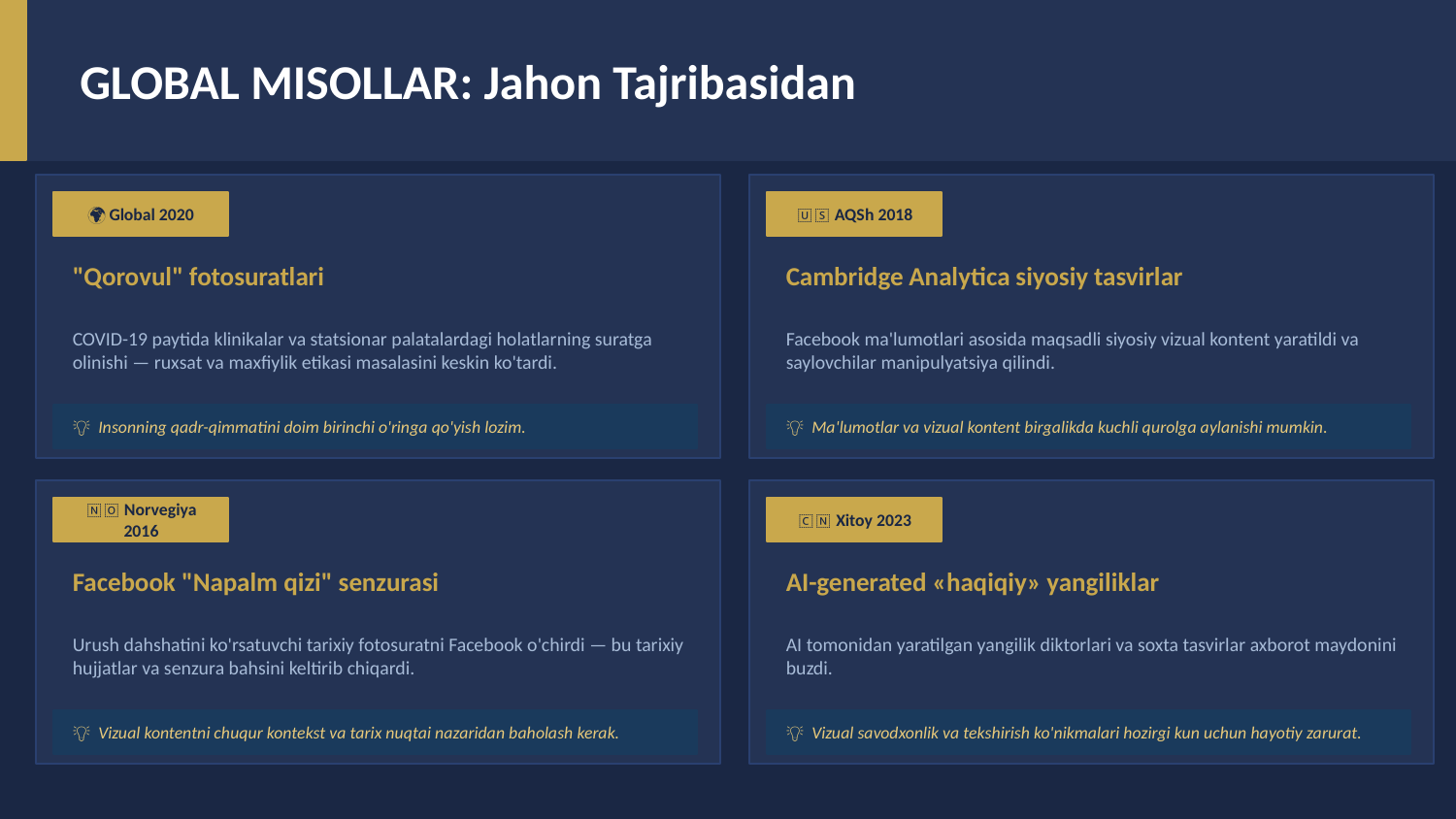

GLOBAL MISOLLAR: Jahon Tajribasidan

🌍 Global 2020

🇺🇸 AQSh 2018
"Qorovul" fotosuratlari
Cambridge Analytica siyosiy tasvirlar
COVID-19 paytida klinikalar va statsionar palatalardagi holatlarning suratga olinishi — ruxsat va maxfiylik etikasi masalasini keskin ko'tardi.
Facebook ma'lumotlari asosida maqsadli siyosiy vizual kontent yaratildi va saylovchilar manipulyatsiya qilindi.

💡  Insonning qadr-qimmatini doim birinchi o'ringa qo'yish lozim.

💡  Ma'lumotlar va vizual kontent birgalikda kuchli qurolga aylanishi mumkin.

🇳🇴 Norvegiya 2016

🇨🇳 Xitoy 2023
Facebook "Napalm qizi" senzurasi
AI-generated «haqiqiy» yangiliklar
Urush dahshatini ko'rsatuvchi tarixiy fotosuratni Facebook o'chirdi — bu tarixiy hujjatlar va senzura bahsini keltirib chiqardi.
AI tomonidan yaratilgan yangilik diktorlari va soxta tasvirlar axborot maydonini buzdi.

💡  Vizual kontentni chuqur kontekst va tarix nuqtai nazaridan baholash kerak.

💡  Vizual savodxonlik va tekshirish ko'nikmalari hozirgi kun uchun hayotiy zarurat.